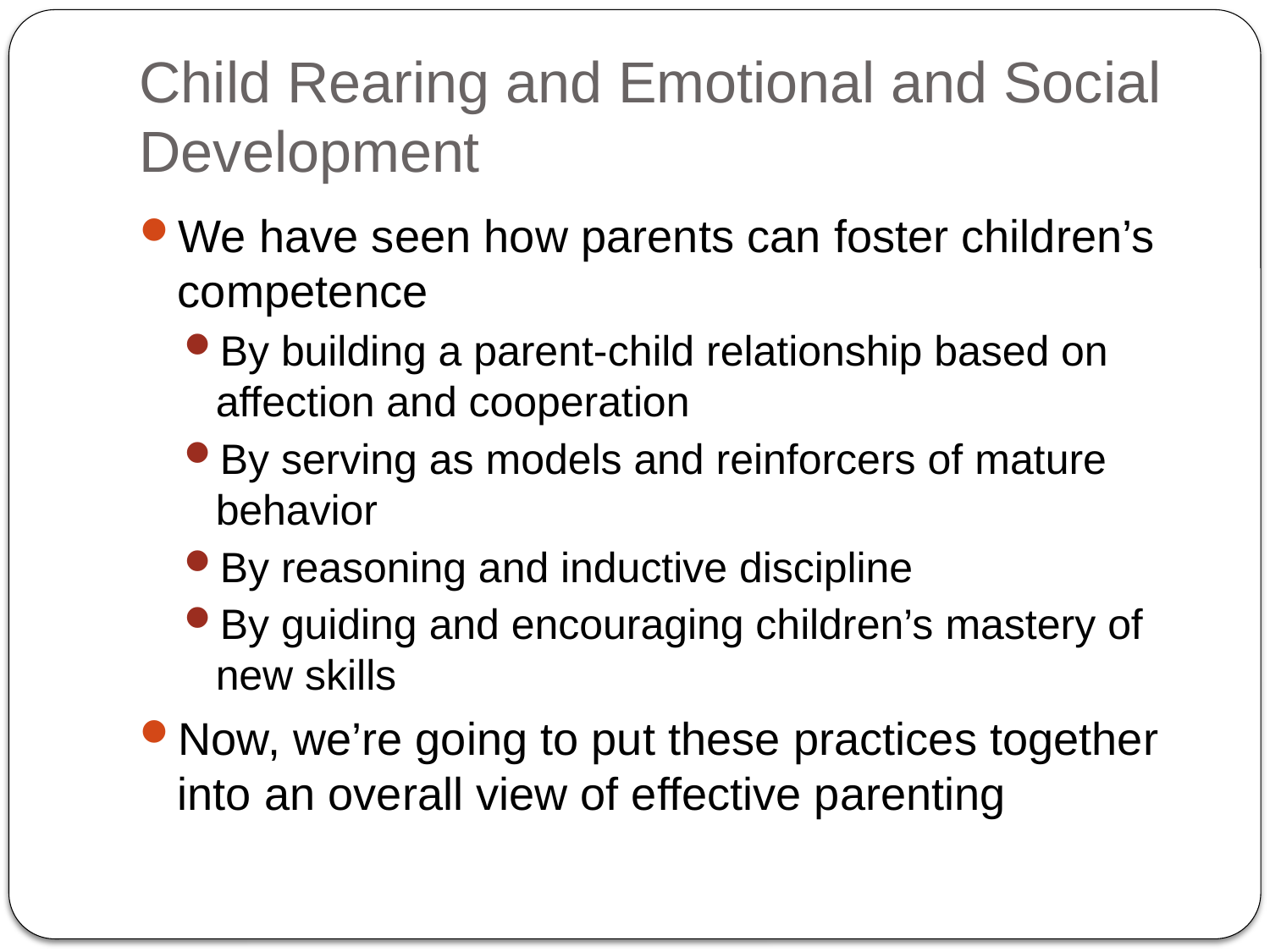

# Child Rearing and Emotional and Social Development
We have seen how parents can foster children’s competence
By building a parent-child relationship based on affection and cooperation
By serving as models and reinforcers of mature behavior
By reasoning and inductive discipline
By guiding and encouraging children’s mastery of new skills
Now, we’re going to put these practices together into an overall view of effective parenting